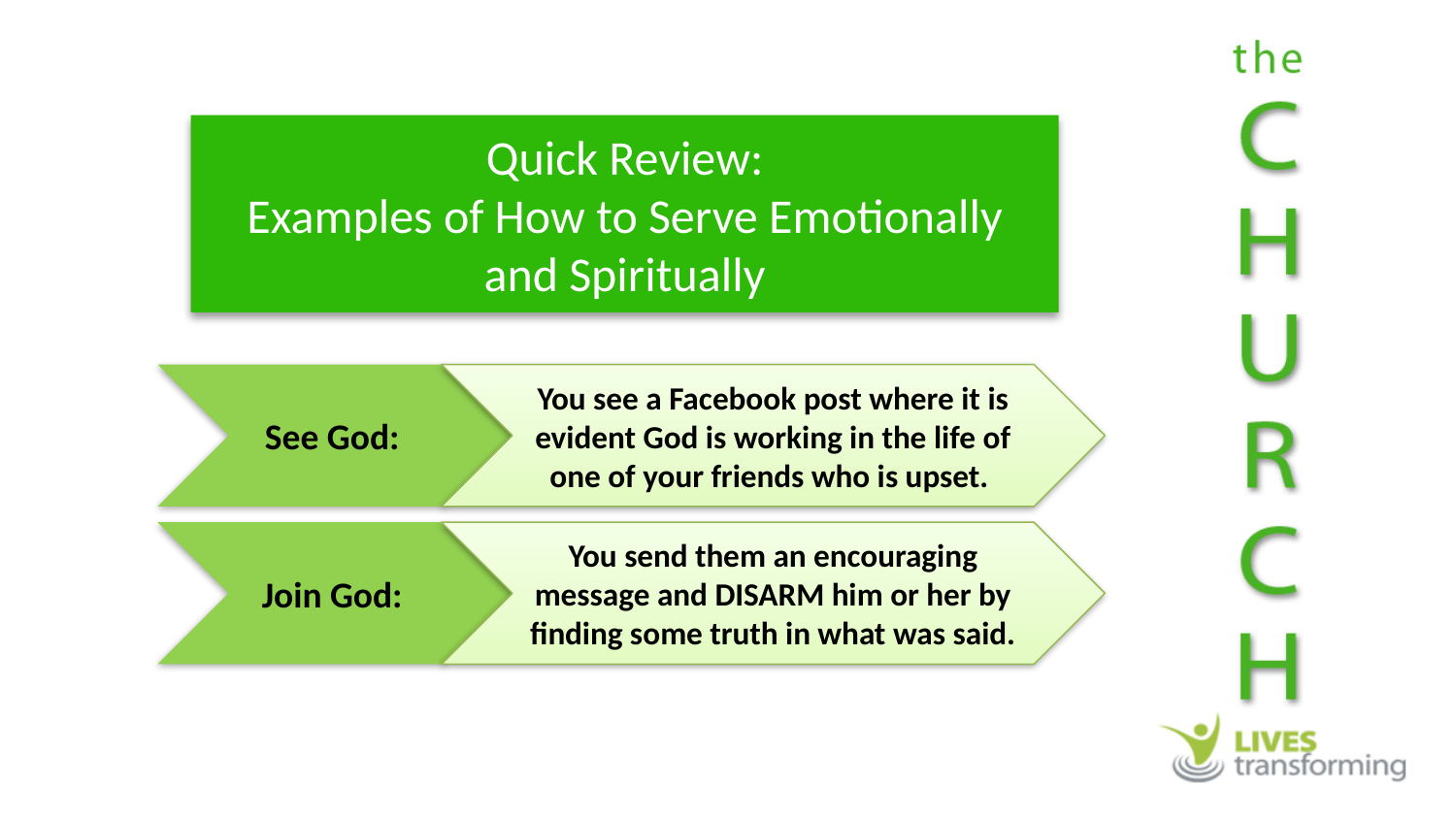

Quick Review:
Examples of How to Serve Emotionally and Spiritually
See God:
You see a Facebook post where it is evident God is working in the life of one of your friends who is upset.
Join God:
You send them an encouraging message and DISARM him or her by finding some truth in what was said.